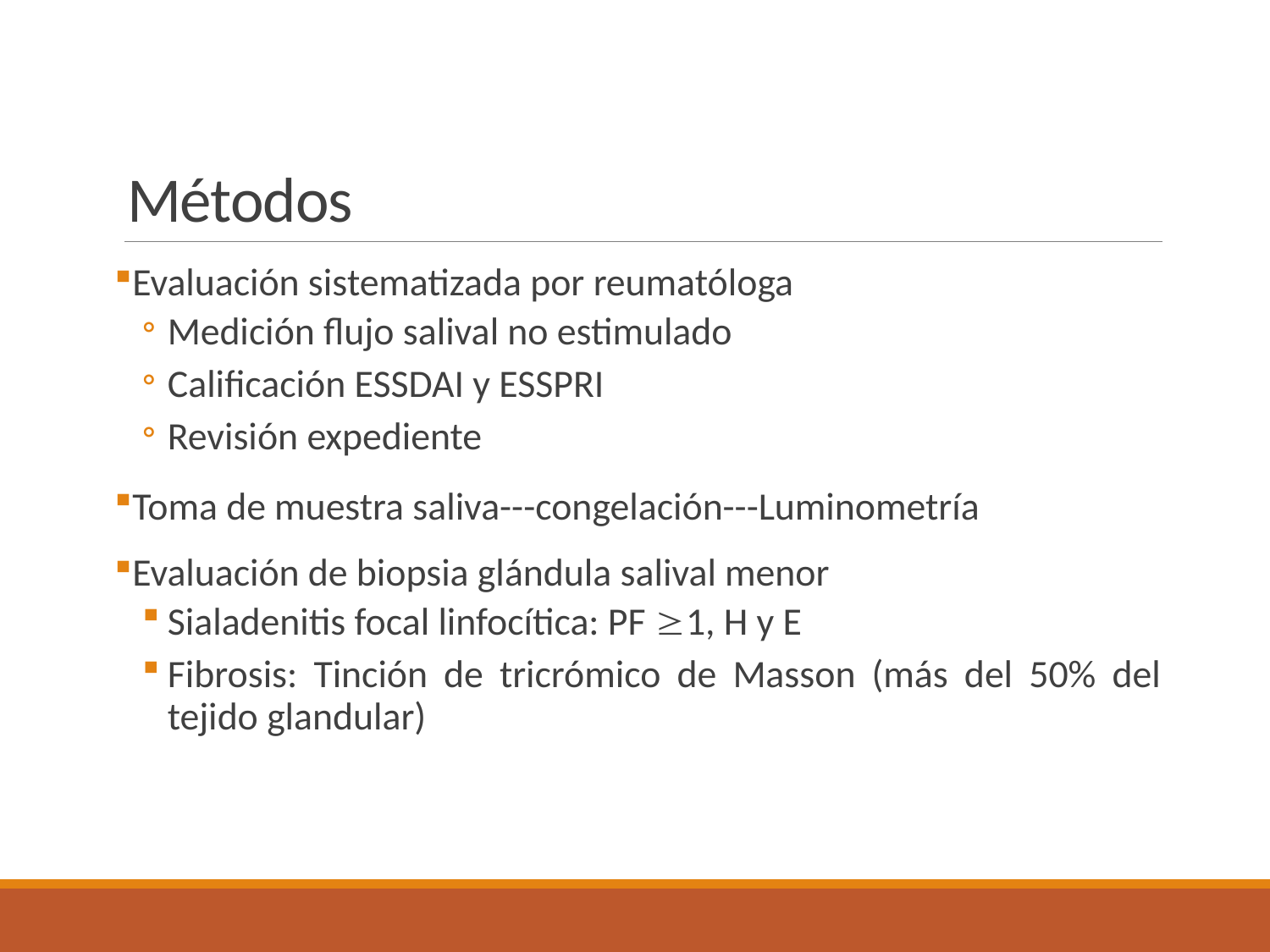

# Métodos
Evaluación sistematizada por reumatóloga
Medición flujo salival no estimulado
Calificación ESSDAI y ESSPRI
Revisión expediente
Toma de muestra saliva---congelación---Luminometría
Evaluación de biopsia glándula salival menor
Sialadenitis focal linfocítica: PF ≥1, H y E
Fibrosis: Tinción de tricrómico de Masson (más del 50% del tejido glandular)